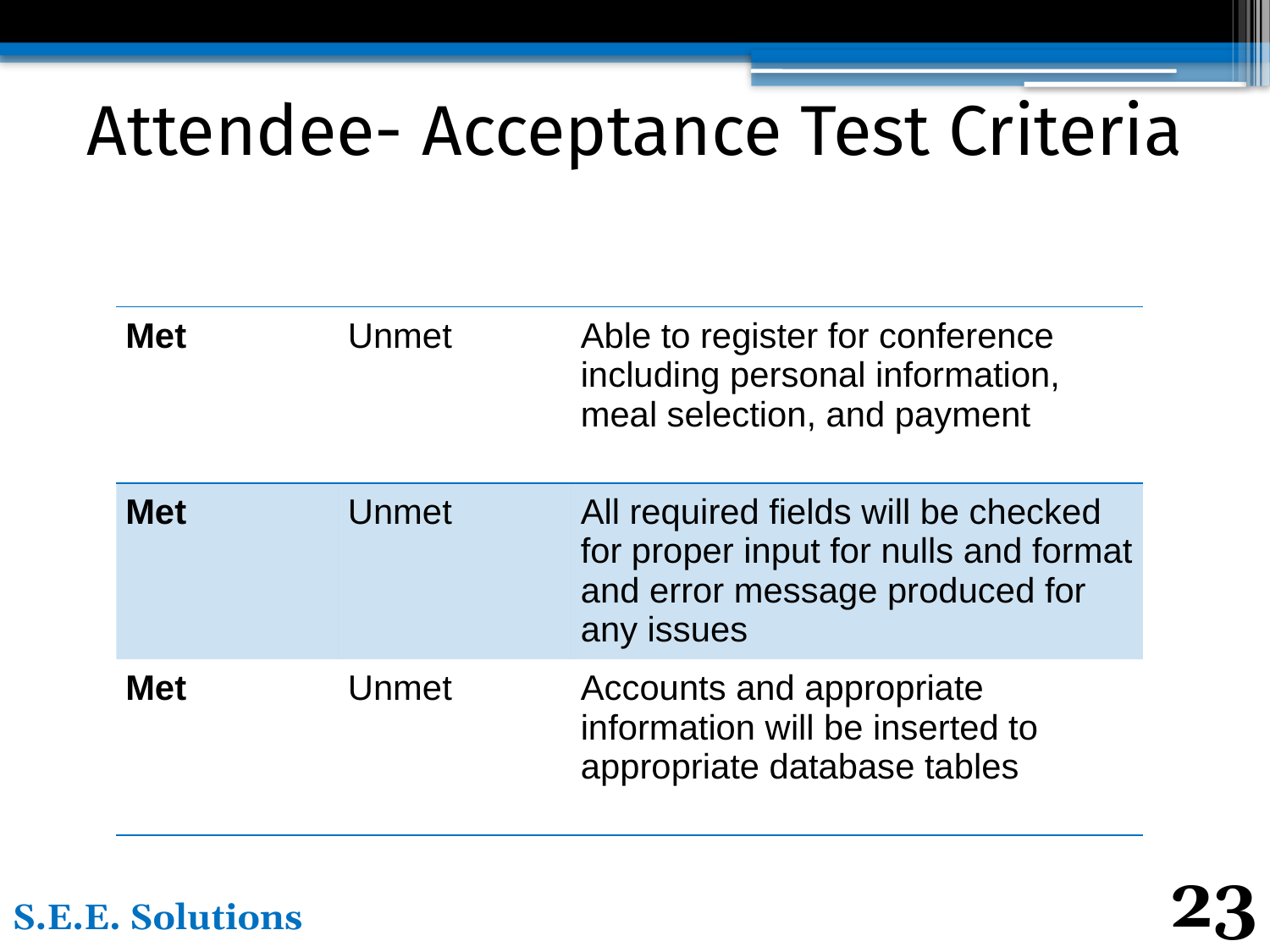

# Attendee- Acceptance Test Criteria
| Met | Unmet | Able to register for conference including personal information, meal selection, and payment |
| --- | --- | --- |
| Met | Unmet | All required fields will be checked for proper input for nulls and format and error message produced for any issues |
| Met | Unmet | Accounts and appropriate information will be inserted to appropriate database tables |
23
S.E.E. Solutions